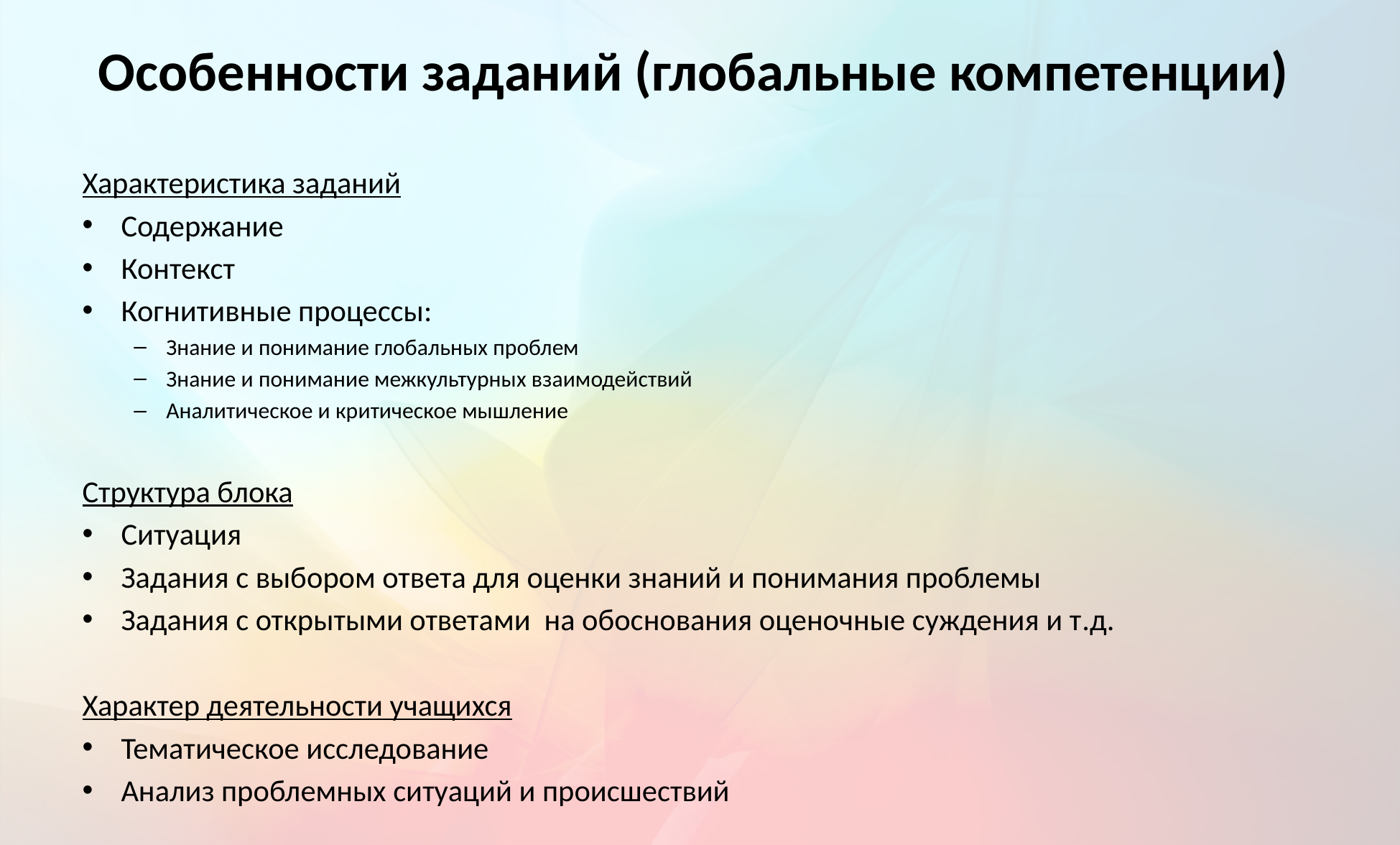

# Особенности заданий (глобальные компетенции)

Характеристика заданий
Содержание
Контекст
Когнитивные процессы:
Знание и понимание глобальных проблем
Знание и понимание межкультурных взаимодействий
Аналитическое и критическое мышление

Структура блока
Ситуация
Задания с выбором ответа для оценки знаний и понимания проблемы
Задания с открытыми ответами  на обоснования оценочные суждения и т.д.

Характер деятельности учащихся
Тематическое исследование
Анализ проблемных ситуаций и происшествий